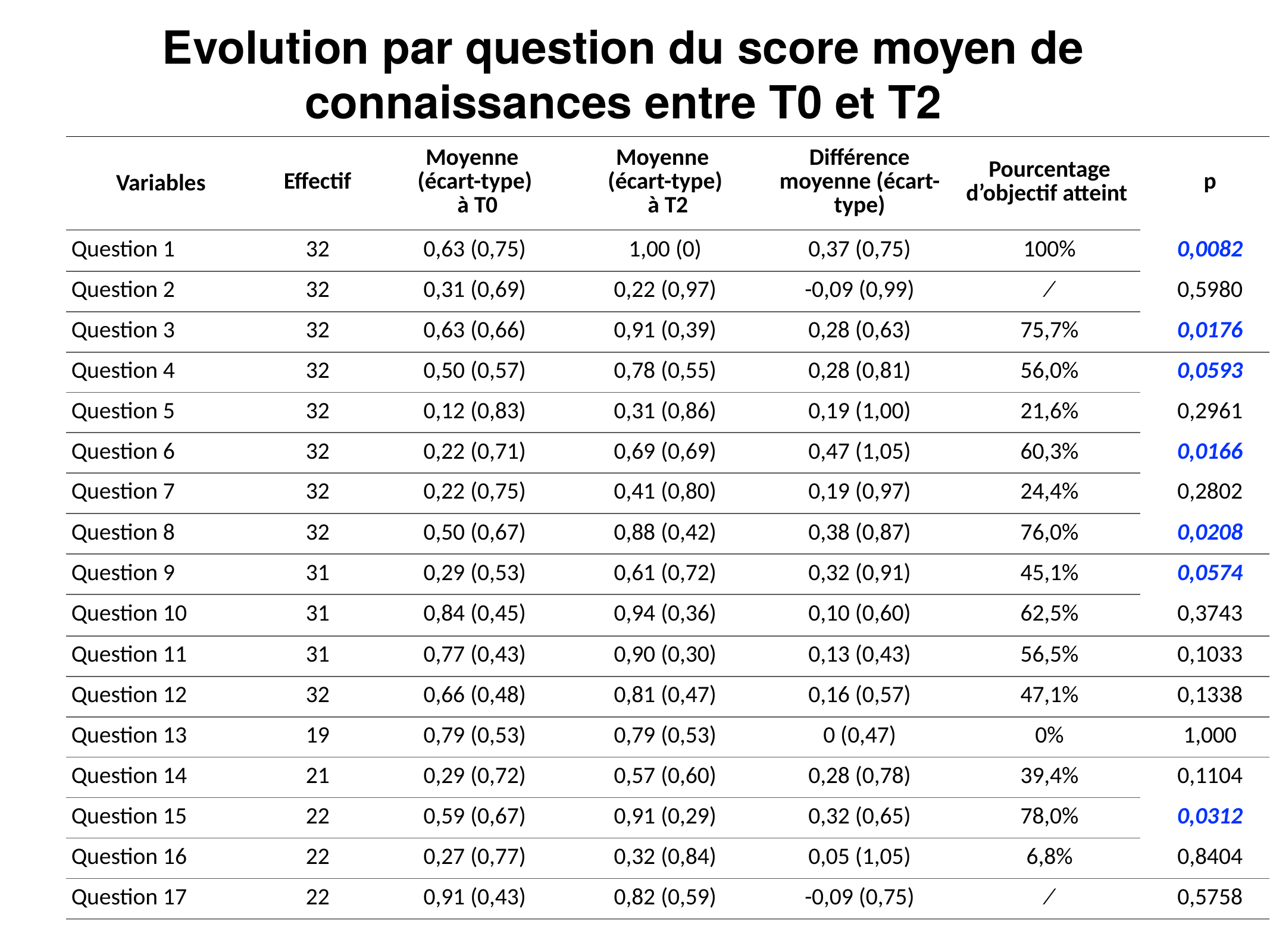

Evolution par question du score moyen de connaissances entre T0 et T2
| Variables | Effectif | Moyenne (écart-type) à T0 | Moyenne (écart-type) à T2 | Différence moyenne (écart-type) | Pourcentage d’objectif atteint | p |
| --- | --- | --- | --- | --- | --- | --- |
| Question 1 | 32 | 0,63 (0,75) | 1,00 (0) | 0,37 (0,75) | 100% | 0,0082 |
| Question 2 | 32 | 0,31 (0,69) | 0,22 (0,97) | -0,09 (0,99) | ∕ | 0,5980 |
| Question 3 | 32 | 0,63 (0,66) | 0,91 (0,39) | 0,28 (0,63) | 75,7% | 0,0176 |
| Question 4 | 32 | 0,50 (0,57) | 0,78 (0,55) | 0,28 (0,81) | 56,0% | 0,0593 |
| Question 5 | 32 | 0,12 (0,83) | 0,31 (0,86) | 0,19 (1,00) | 21,6% | 0,2961 |
| Question 6 | 32 | 0,22 (0,71) | 0,69 (0,69) | 0,47 (1,05) | 60,3% | 0,0166 |
| Question 7 | 32 | 0,22 (0,75) | 0,41 (0,80) | 0,19 (0,97) | 24,4% | 0,2802 |
| Question 8 | 32 | 0,50 (0,67) | 0,88 (0,42) | 0,38 (0,87) | 76,0% | 0,0208 |
| Question 9 | 31 | 0,29 (0,53) | 0,61 (0,72) | 0,32 (0,91) | 45,1% | 0,0574 |
| Question 10 | 31 | 0,84 (0,45) | 0,94 (0,36) | 0,10 (0,60) | 62,5% | 0,3743 |
| Question 11 | 31 | 0,77 (0,43) | 0,90 (0,30) | 0,13 (0,43) | 56,5% | 0,1033 |
| Question 12 | 32 | 0,66 (0,48) | 0,81 (0,47) | 0,16 (0,57) | 47,1% | 0,1338 |
| Question 13 | 19 | 0,79 (0,53) | 0,79 (0,53) | 0 (0,47) | 0% | 1,000 |
| Question 14 | 21 | 0,29 (0,72) | 0,57 (0,60) | 0,28 (0,78) | 39,4% | 0,1104 |
| Question 15 | 22 | 0,59 (0,67) | 0,91 (0,29) | 0,32 (0,65) | 78,0% | 0,0312 |
| Question 16 | 22 | 0,27 (0,77) | 0,32 (0,84) | 0,05 (1,05) | 6,8% | 0,8404 |
| Question 17 | 22 | 0,91 (0,43) | 0,82 (0,59) | -0,09 (0,75) | ∕ | 0,5758 |